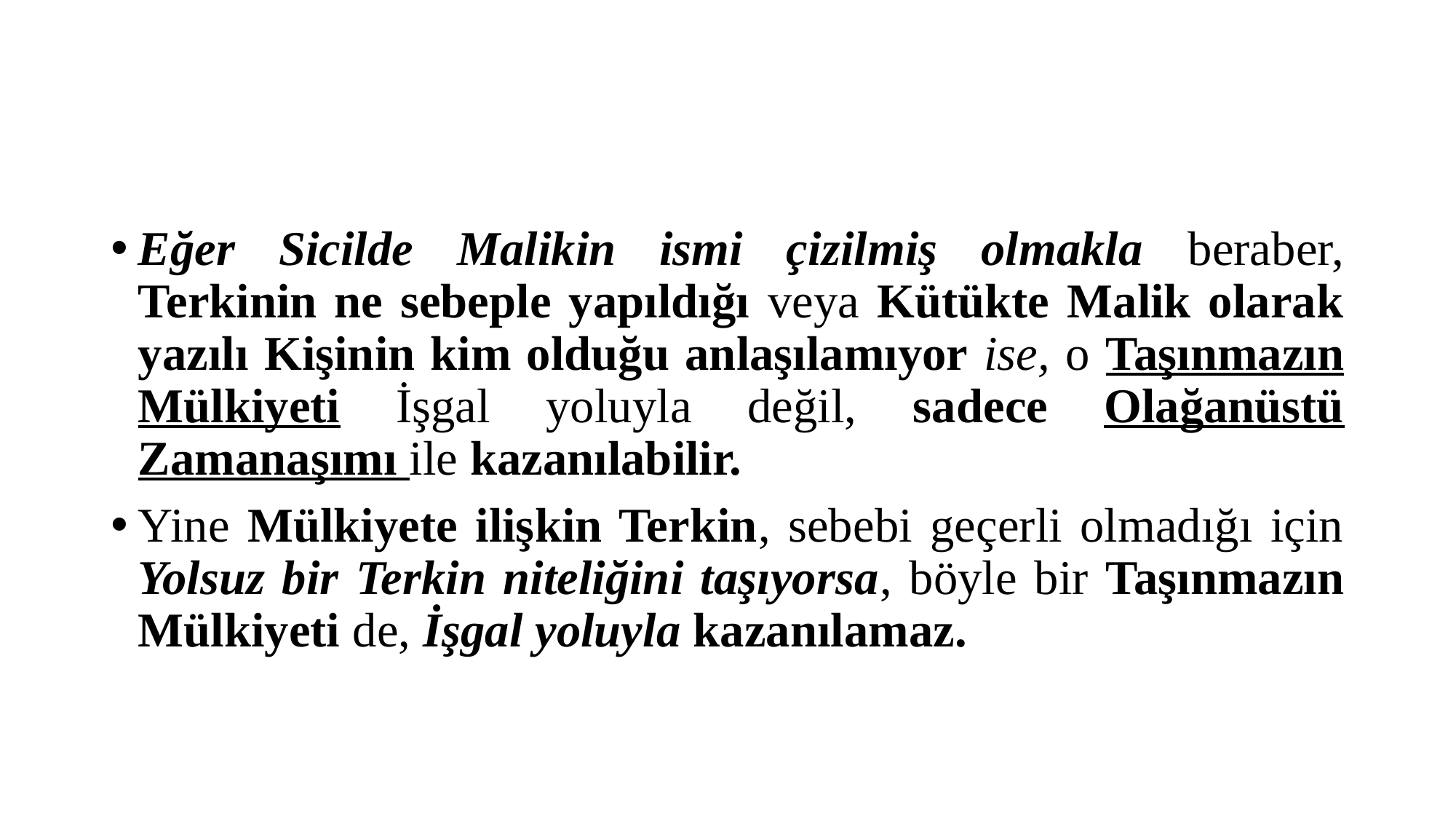

#
Eğer Sicilde Malikin ismi çizilmiş olmakla beraber, Terkinin ne sebeple yapıldığı veya Kütükte Malik olarak yazılı Kişinin kim olduğu anlaşılamıyor ise, o Taşınmazın Mülkiyeti İşgal yoluyla değil, sadece Olağanüstü Zamanaşımı ile kazanılabilir.
Yine Mülkiyete ilişkin Terkin, sebebi geçerli olmadığı için Yolsuz bir Terkin niteliğini taşıyorsa, böyle bir Taşınmazın Mülkiyeti de, İşgal yoluyla kazanılamaz.